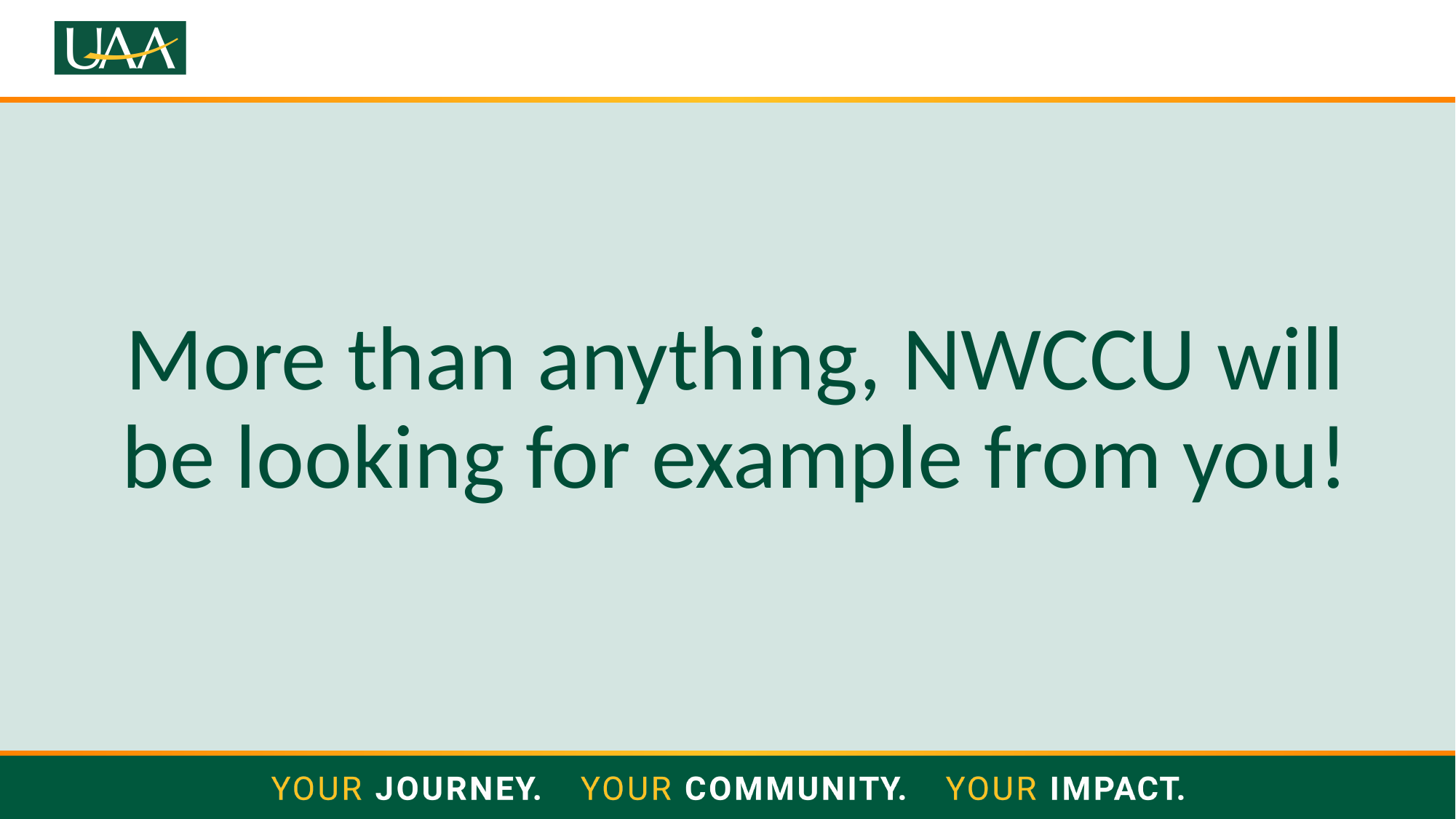

# More than anything, NWCCU will be looking for example from you!